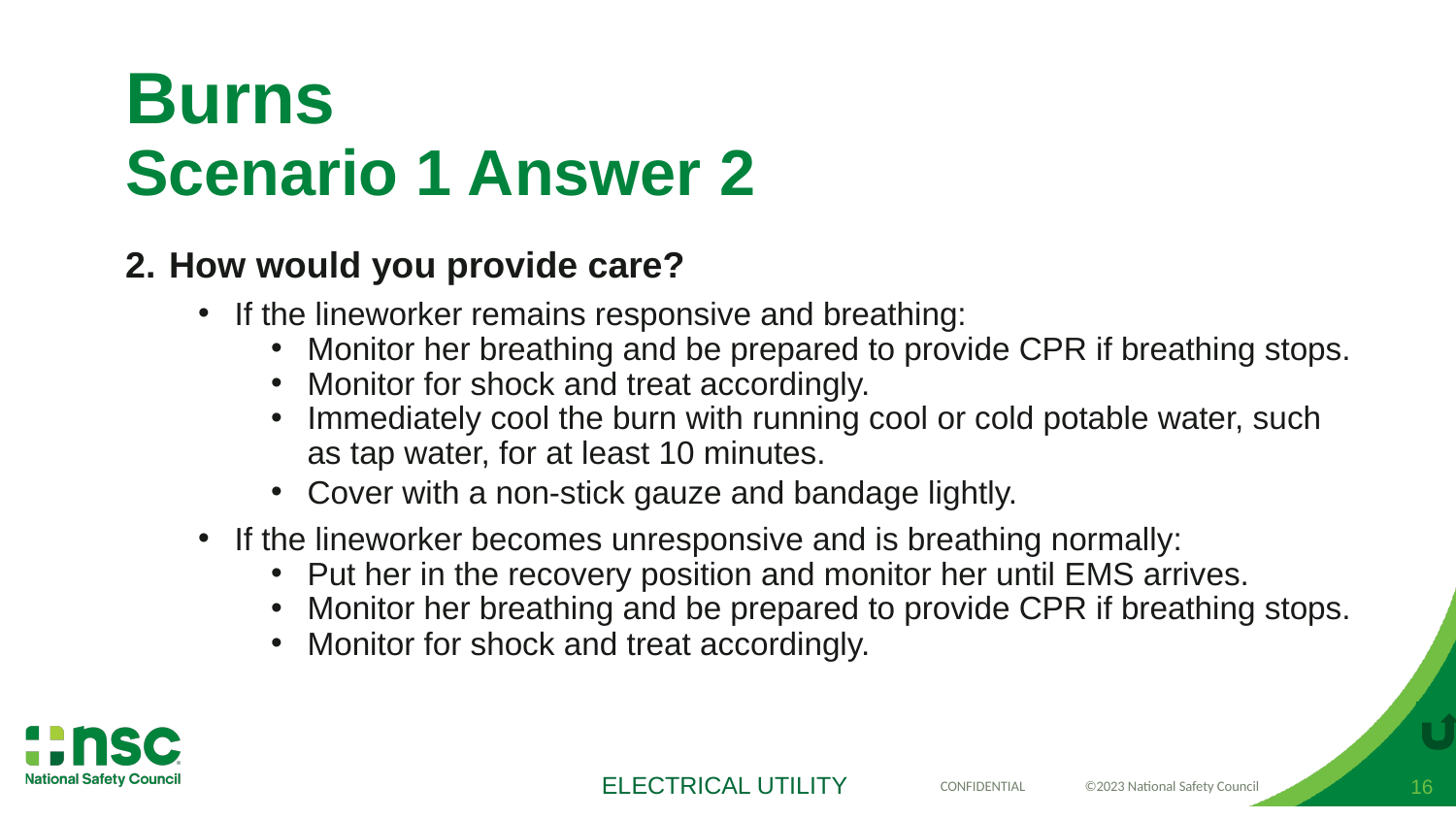

# Burns Scenario 1 Answer 2
How would you provide care?
If the lineworker remains responsive and breathing:
Monitor her breathing and be prepared to provide CPR if breathing stops.
Monitor for shock and treat accordingly.
Immediately cool the burn with running cool or cold potable water, such as tap water, for at least 10 minutes.
Cover with a non-stick gauze and bandage lightly.
If the lineworker becomes unresponsive and is breathing normally:
Put her in the recovery position and monitor her until EMS arrives.
Monitor her breathing and be prepared to provide CPR if breathing stops.
Monitor for shock and treat accordingly.